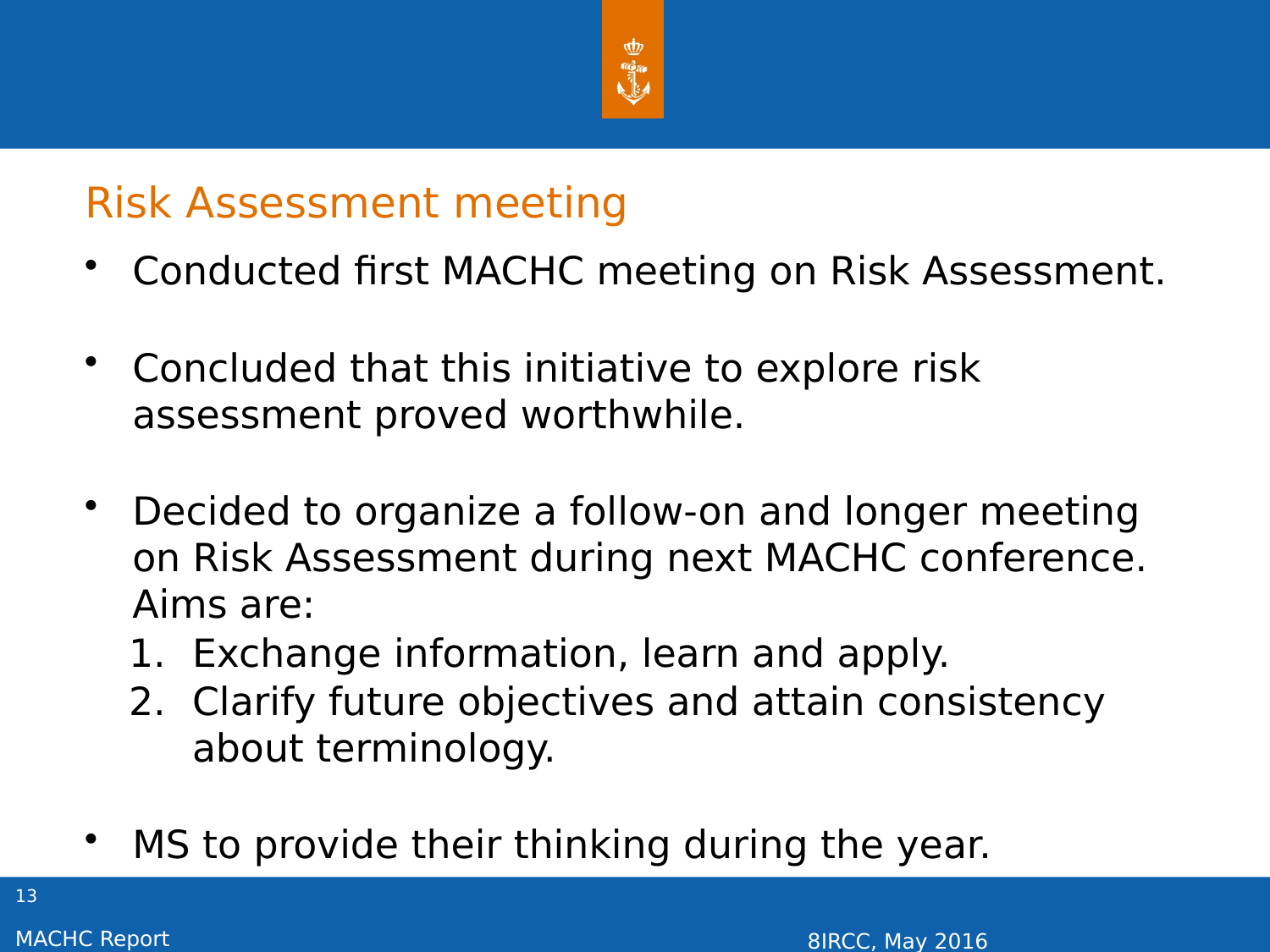

# Risk Assessment meeting
Conducted first MACHC meeting on Risk Assessment.

Concluded that this initiative to explore risk assessment proved worthwhile.

Decided to organize a follow-on and longer meeting on Risk Assessment during next MACHC conference. Aims are:
Exchange information, learn and apply.
Clarify future objectives and attain consistency about terminology.

MS to provide their thinking during the year.